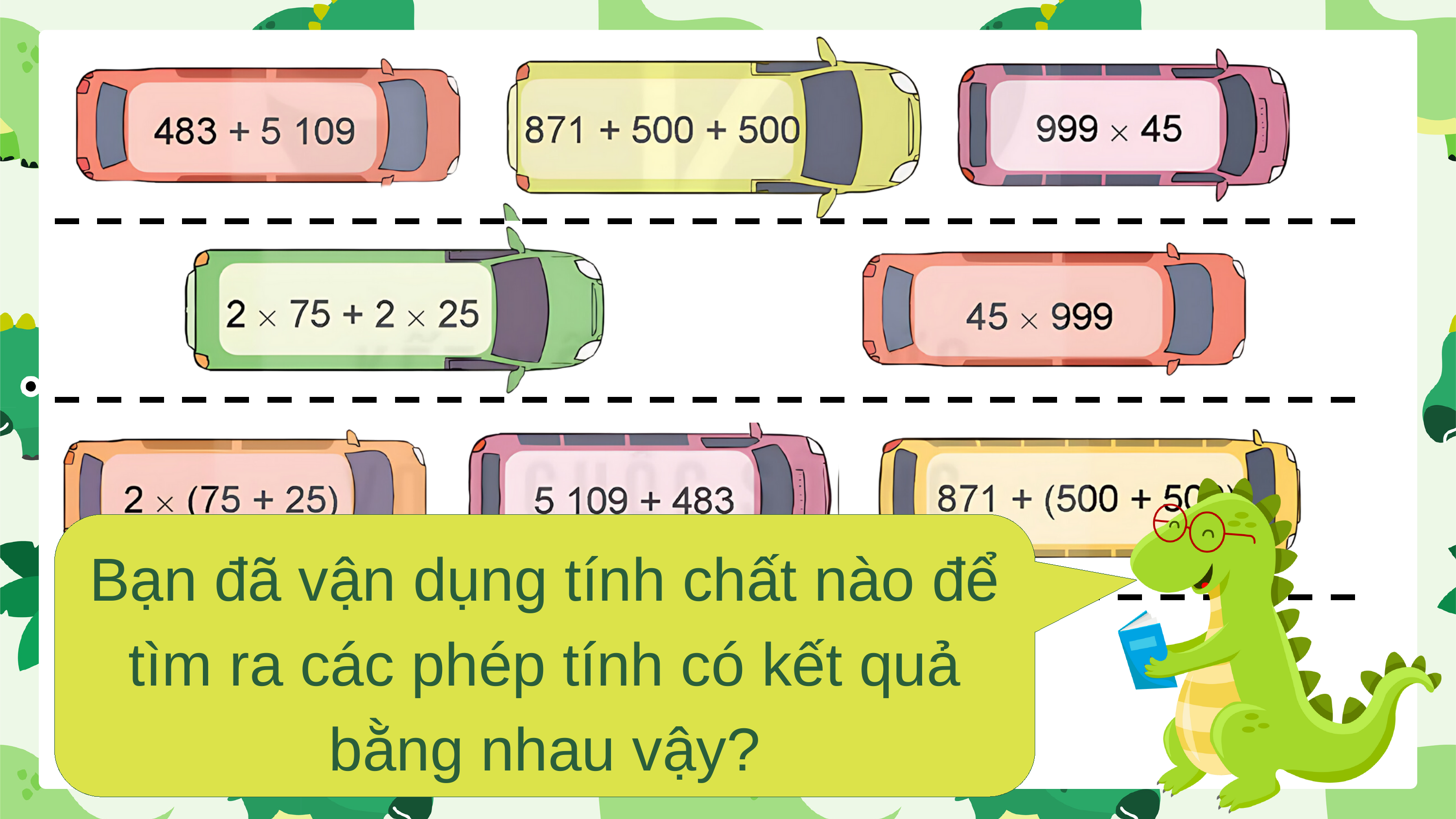

Bạn đã vận dụng tính chất nào để tìm ra các phép tính có kết quả bằng nhau vậy?